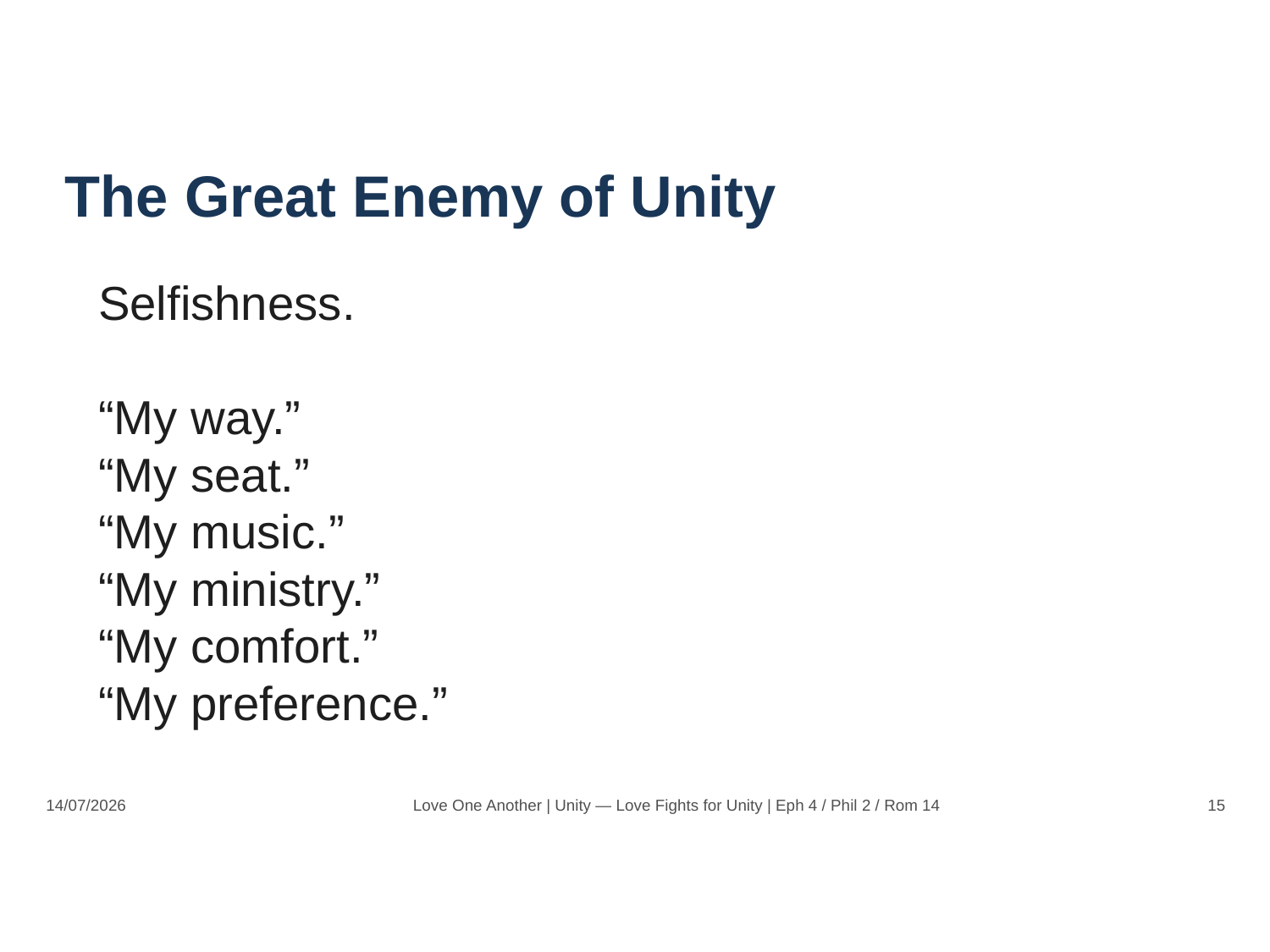

The Great Enemy of Unity
Selfishness.

“My way.”
“My seat.”
“My music.”
“My ministry.”
“My comfort.”
“My preference.”
14/07/2026
Love One Another | Unity — Love Fights for Unity | Eph 4 / Phil 2 / Rom 14
15